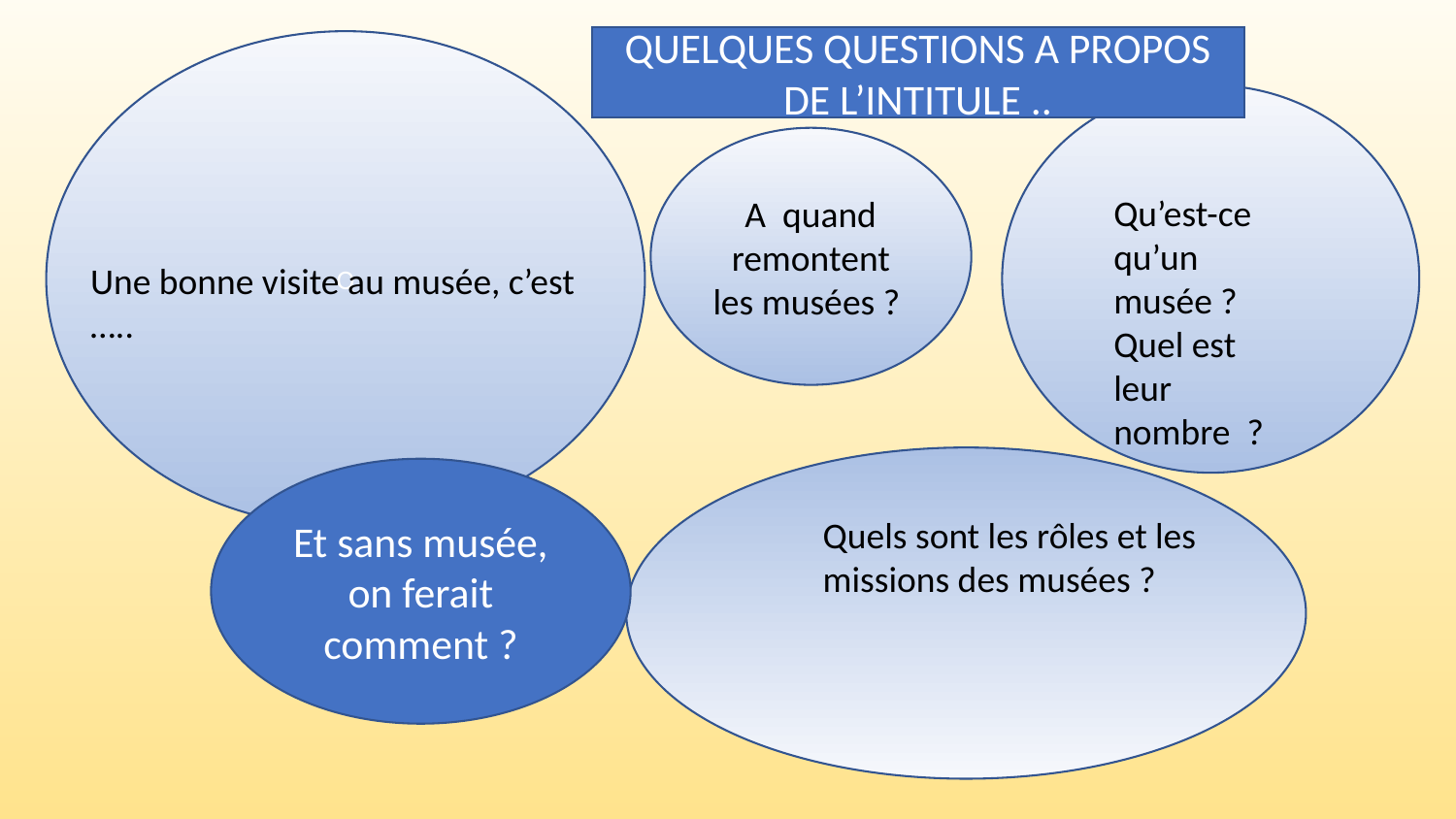

QUELQUES QUESTIONS A PROPOS DE L’INTITULE ..
Q

A  quand remontent les musées ?
Qu’est-ce qu’un musée ?
Quel est leur nombre  ?
Une bonne visite au musée, c’est …..

Et sans musée, on ferait comment ?
Quels sont les rôles et les missions des musées ?